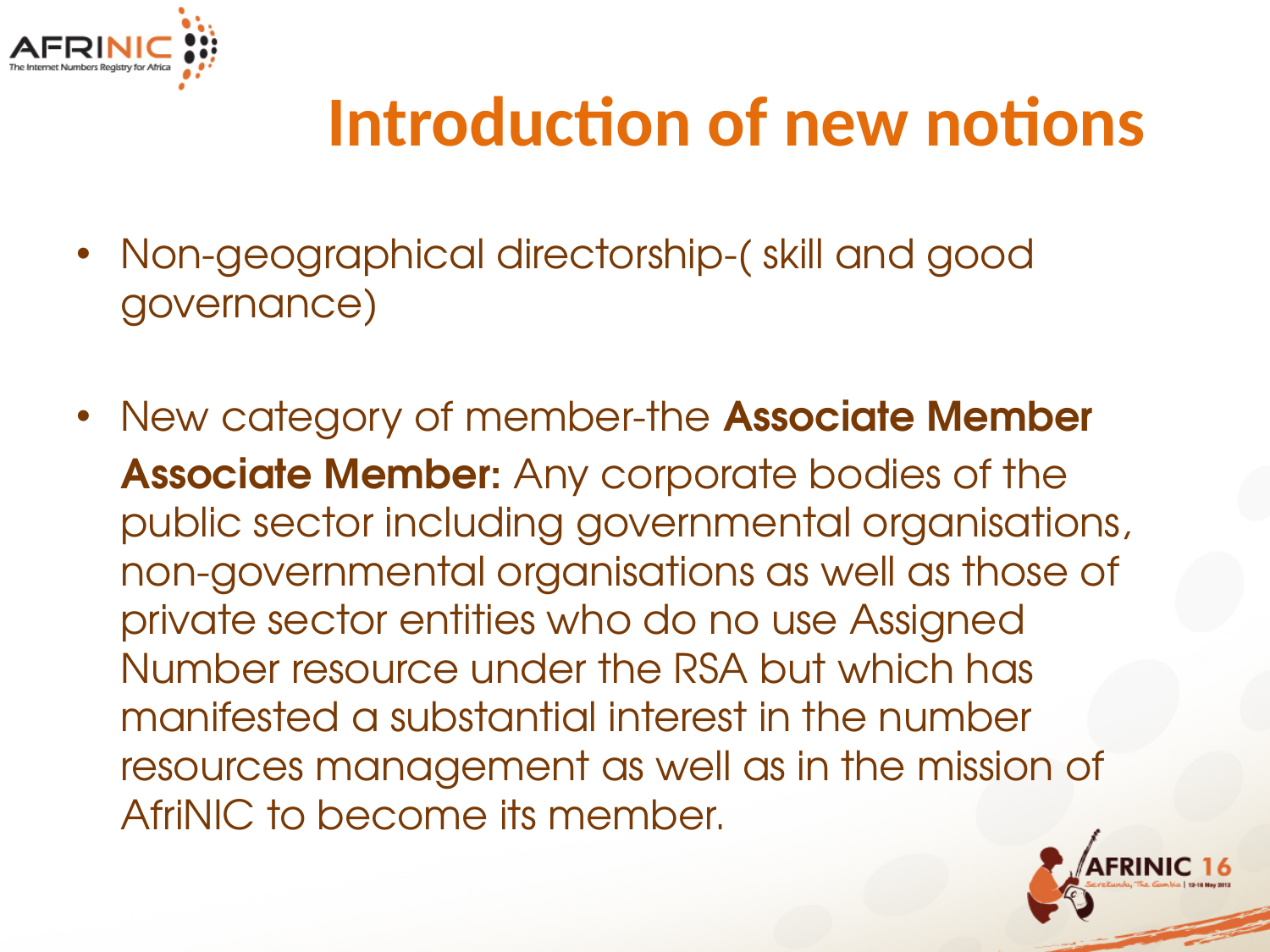

# Introduction of new notions
Non-geographical directorship-( skill and good governance)

New category of member-the Associate Member
    Associate Member: Any corporate bodies of the public sector including governmental organisations, non-governmental organisations as well as those of private sector entities who do no use Assigned Number resource under the RSA but which has manifested a substantial interest in the number resources management as well as in the mission of AfriNIC to become its member.